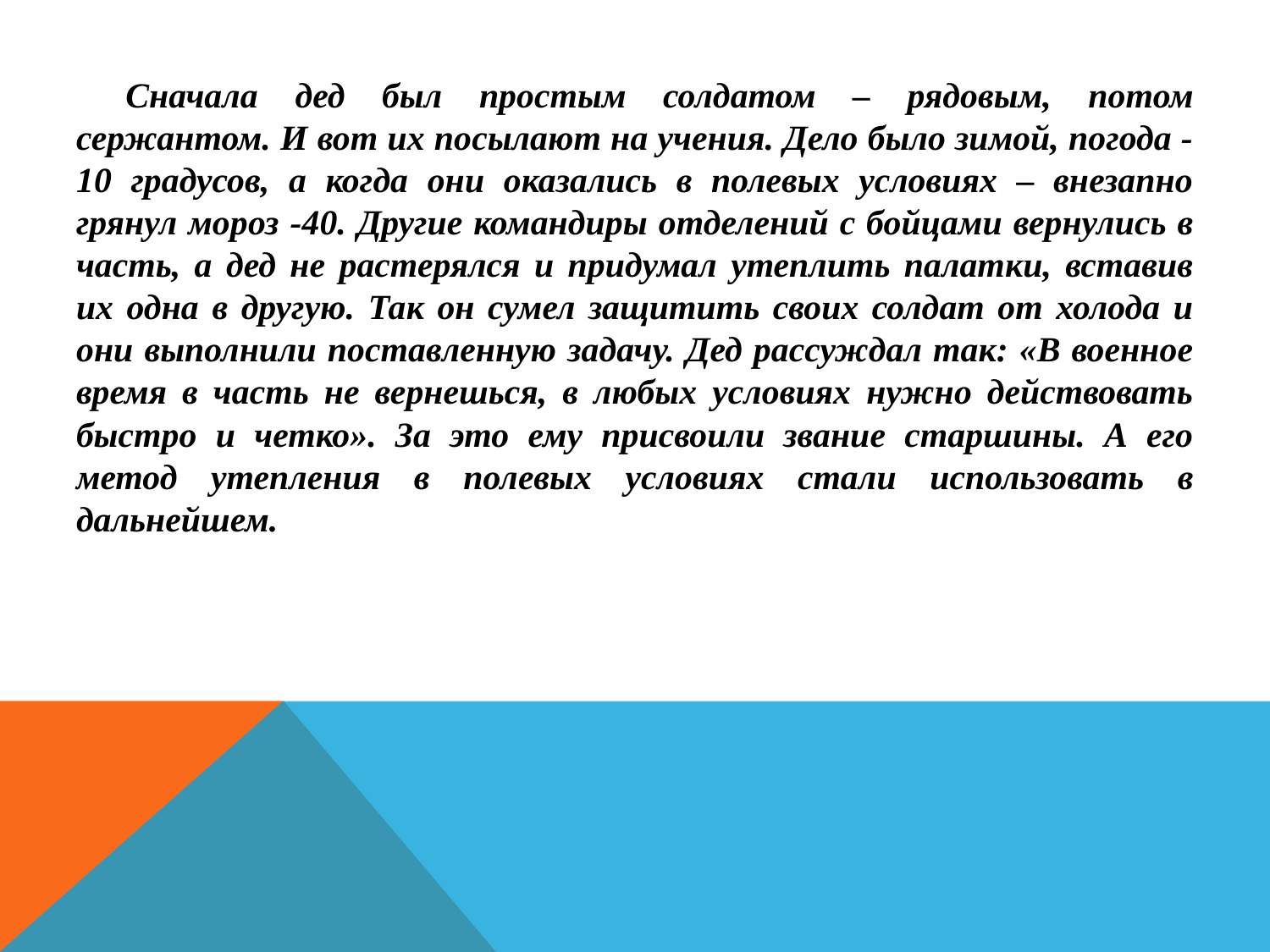

Сначала дед был простым солдатом – рядовым, потом сержантом. И вот их посылают на учения. Дело было зимой, погода -10 градусов, а когда они оказались в полевых условиях – внезапно грянул мороз -40. Другие командиры отделений с бойцами вернулись в часть, а дед не растерялся и придумал утеплить палатки, вставив их одна в другую. Так он сумел защитить своих солдат от холода и они выполнили поставленную задачу. Дед рассуждал так: «В военное время в часть не вернешься, в любых условиях нужно действовать быстро и четко». За это ему присвоили звание старшины. А его метод утепления в полевых условиях стали использовать в дальнейшем.